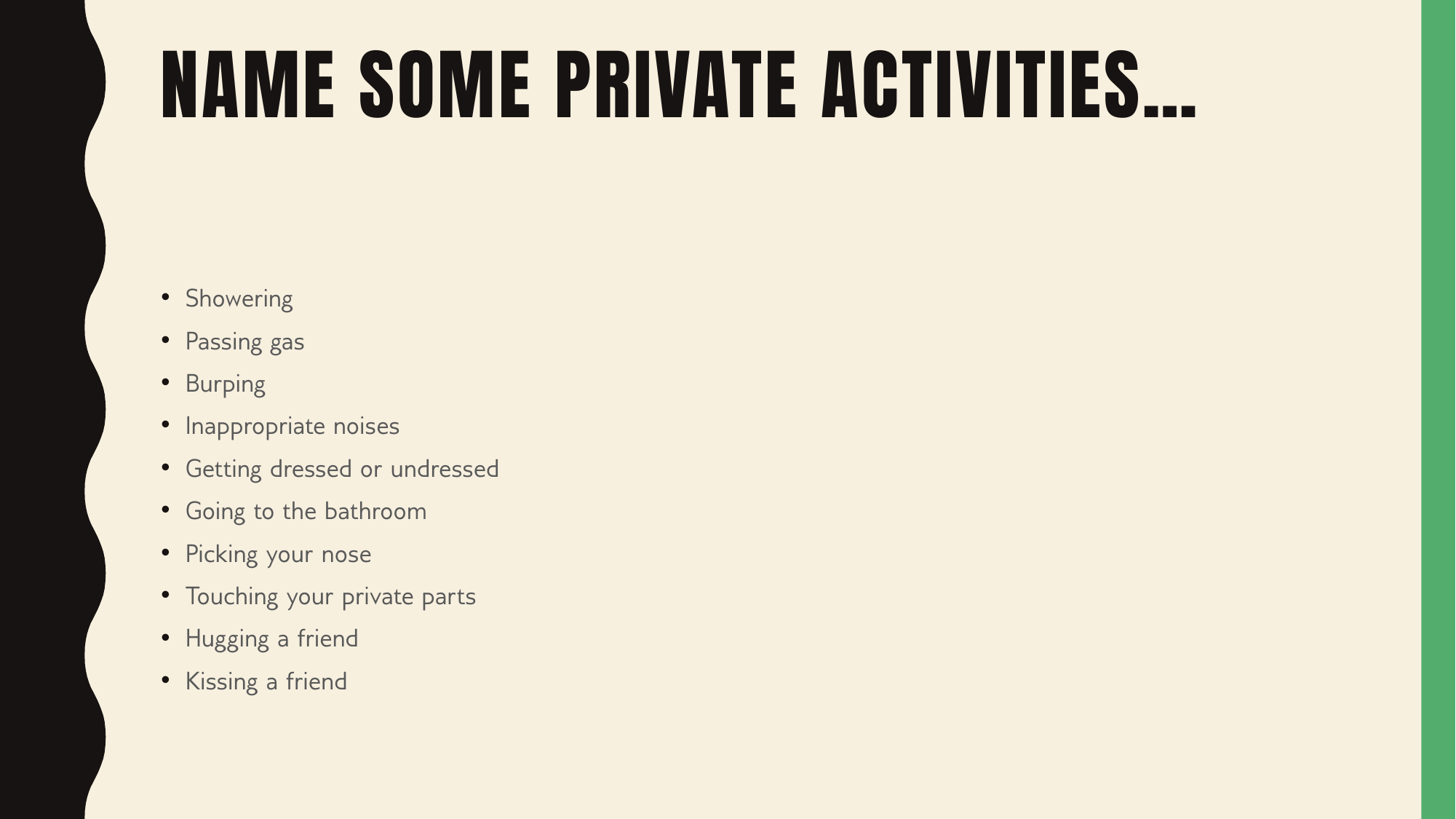

# Name some private activities…
Showering
Passing gas
Burping
Inappropriate noises
Getting dressed or undressed
Going to the bathroom
Picking your nose
Touching your private parts
Hugging a friend
Kissing a friend